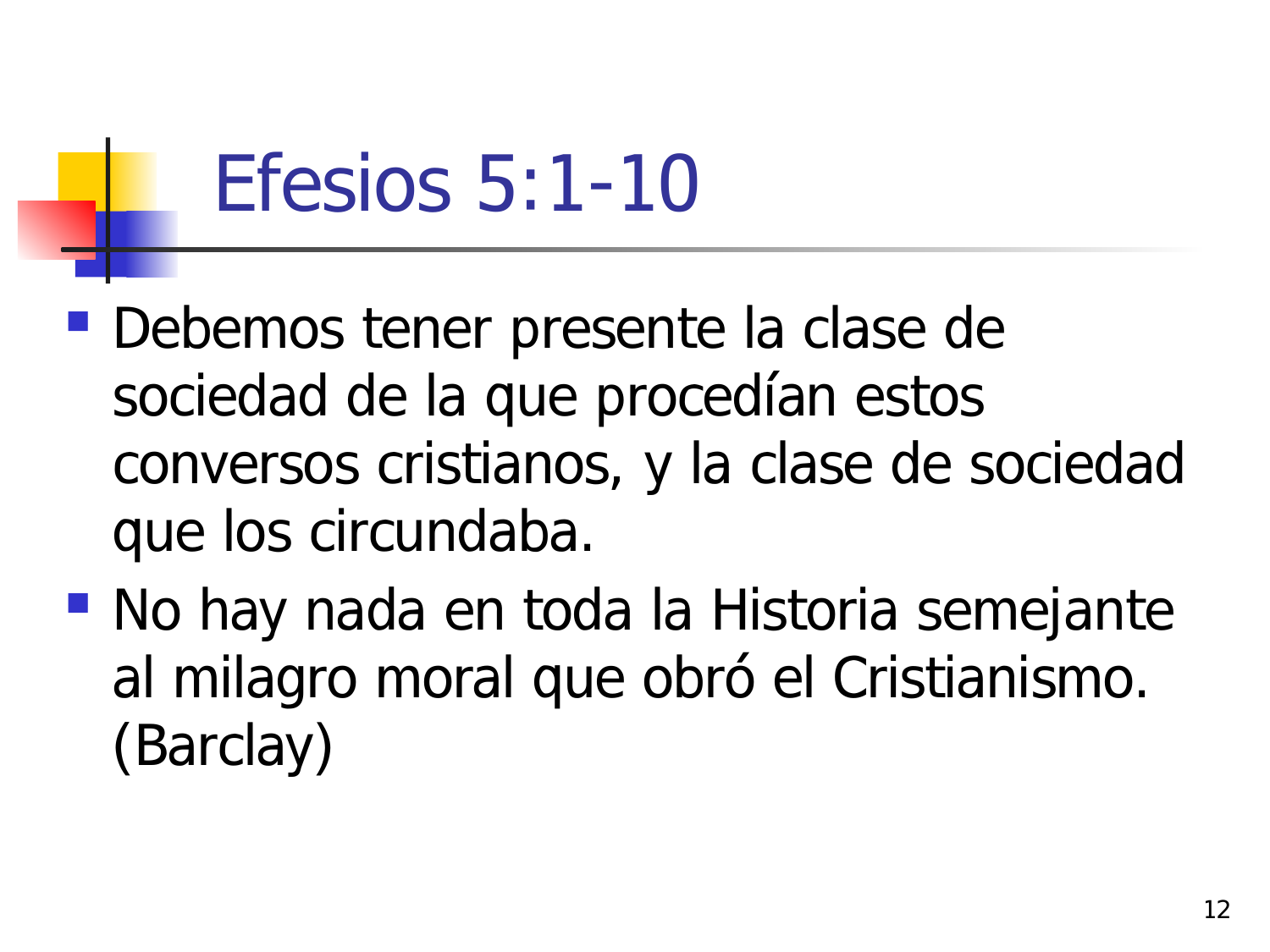

# Efesios 5:1-10
Debemos tener presente la clase de sociedad de la que procedían estos conversos cristianos, y la clase de sociedad que los circundaba.
No hay nada en toda la Historia semejante al milagro moral que obró el Cristianismo. (Barclay)
12